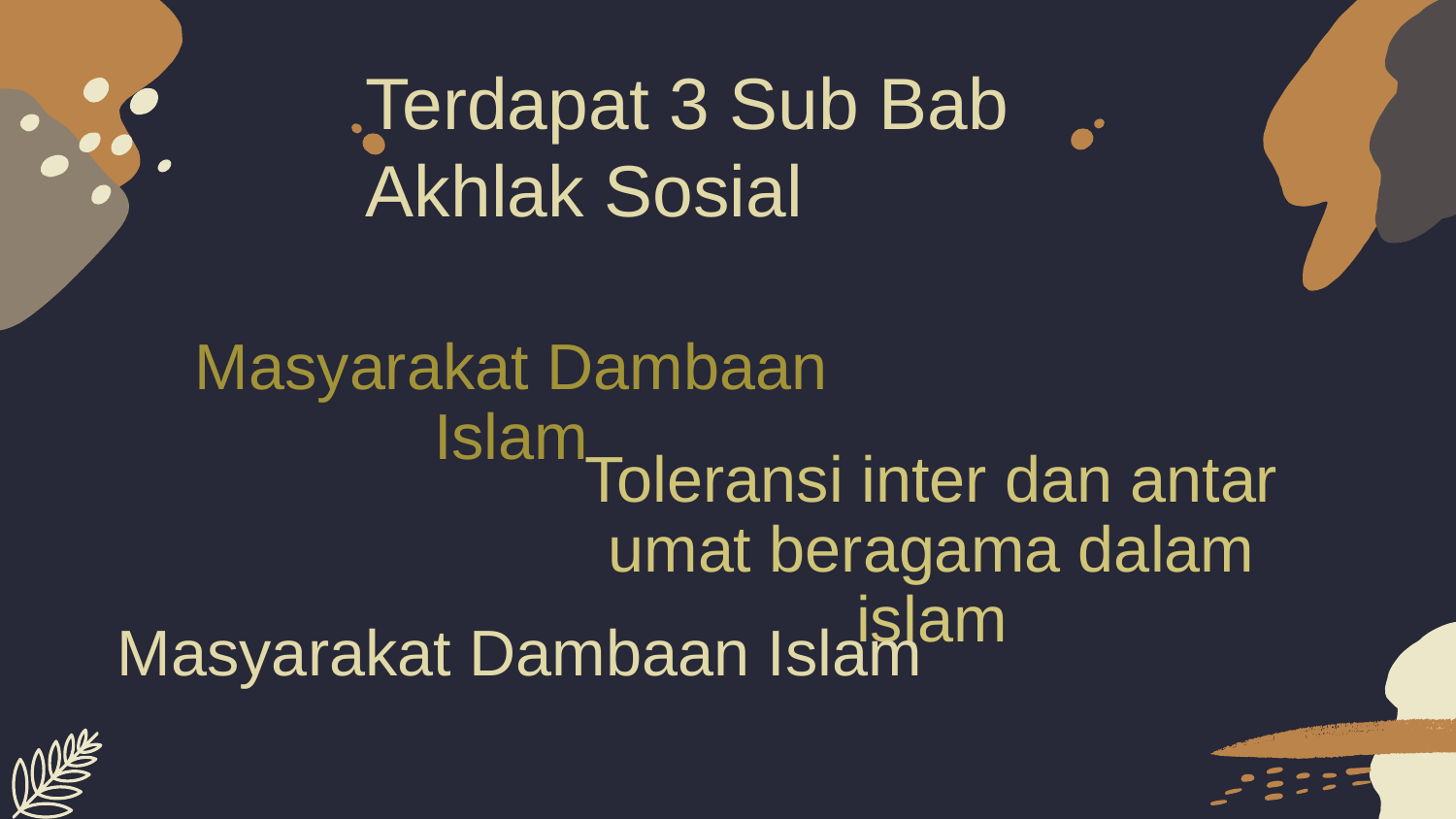

Terdapat 3 Sub Bab
Akhlak Sosial

Masyarakat Dambaan Islam
Toleransi inter dan antar umat beragama dalam islam
Masyarakat Dambaan Islam